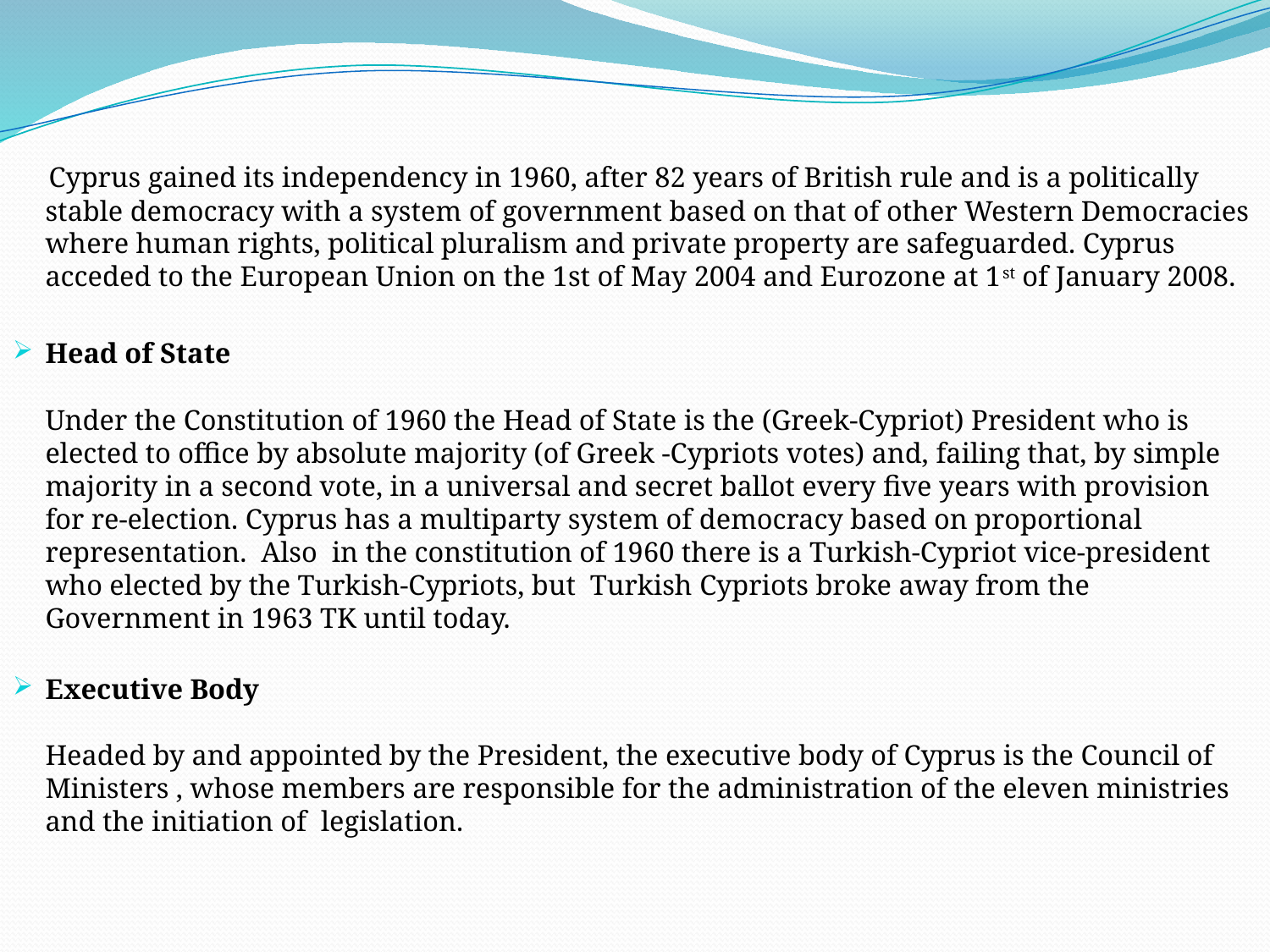

Cyprus gained its independency in 1960, after 82 years of British rule and is a politically stable democracy with a system of government based on that of other Western Democracies where human rights, political pluralism and private property are safeguarded. Cyprus acceded to the European Union on the 1st of May 2004 and Eurozone at 1st of January 2008.

Head of State
Under the Constitution of 1960 the Head of State is the (Greek-Cypriot) President who is elected to office by absolute majority (of Greek -Cypriots votes) and, failing that, by simple majority in a second vote, in a universal and secret ballot every five years with provision for re-election. Cyprus has a multiparty system of democracy based on proportional representation.  Also  in the constitution of 1960 there is a Turkish-Cypriot vice-president who elected by the Turkish-Cypriots, but  Turkish Cypriots broke away from the Government in 1963 TK until today.
Executive Body
Headed by and appointed by the President, the executive body of Cyprus is the Council of Ministers , whose members are responsible for the administration of the eleven ministries and the initiation of  legislation.